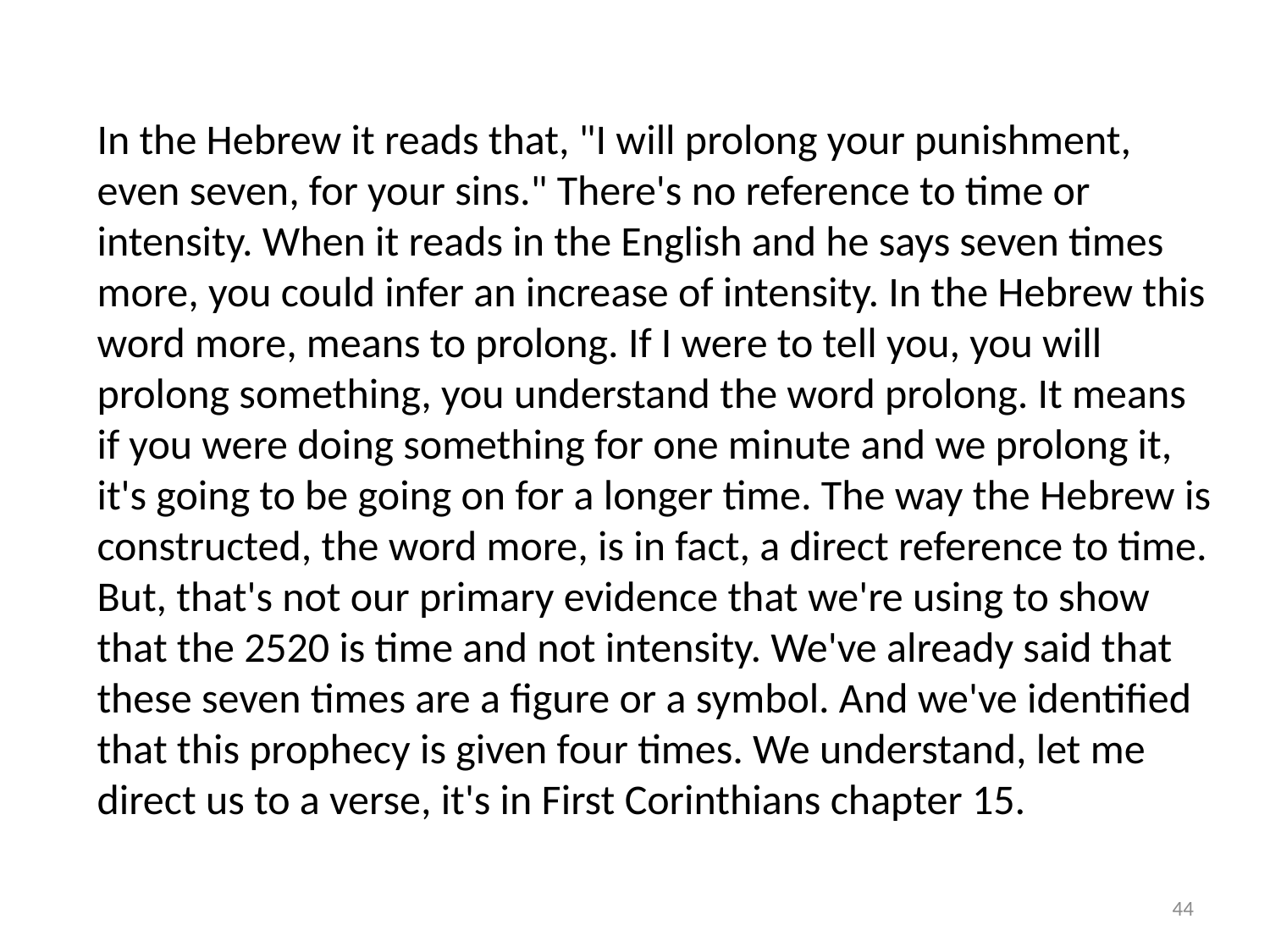

In the Hebrew it reads that, "I will prolong your punishment, even seven, for your sins." There's no reference to time or intensity. When it reads in the English and he says seven times more, you could infer an increase of intensity. In the Hebrew this word more, means to prolong. If I were to tell you, you will prolong something, you understand the word prolong. It means if you were doing something for one minute and we prolong it, it's going to be going on for a longer time. The way the Hebrew is constructed, the word more, is in fact, a direct reference to time. But, that's not our primary evidence that we're using to show that the 2520 is time and not intensity. We've already said that these seven times are a figure or a symbol. And we've identified that this prophecy is given four times. We understand, let me direct us to a verse, it's in First Corinthians chapter 15.

44